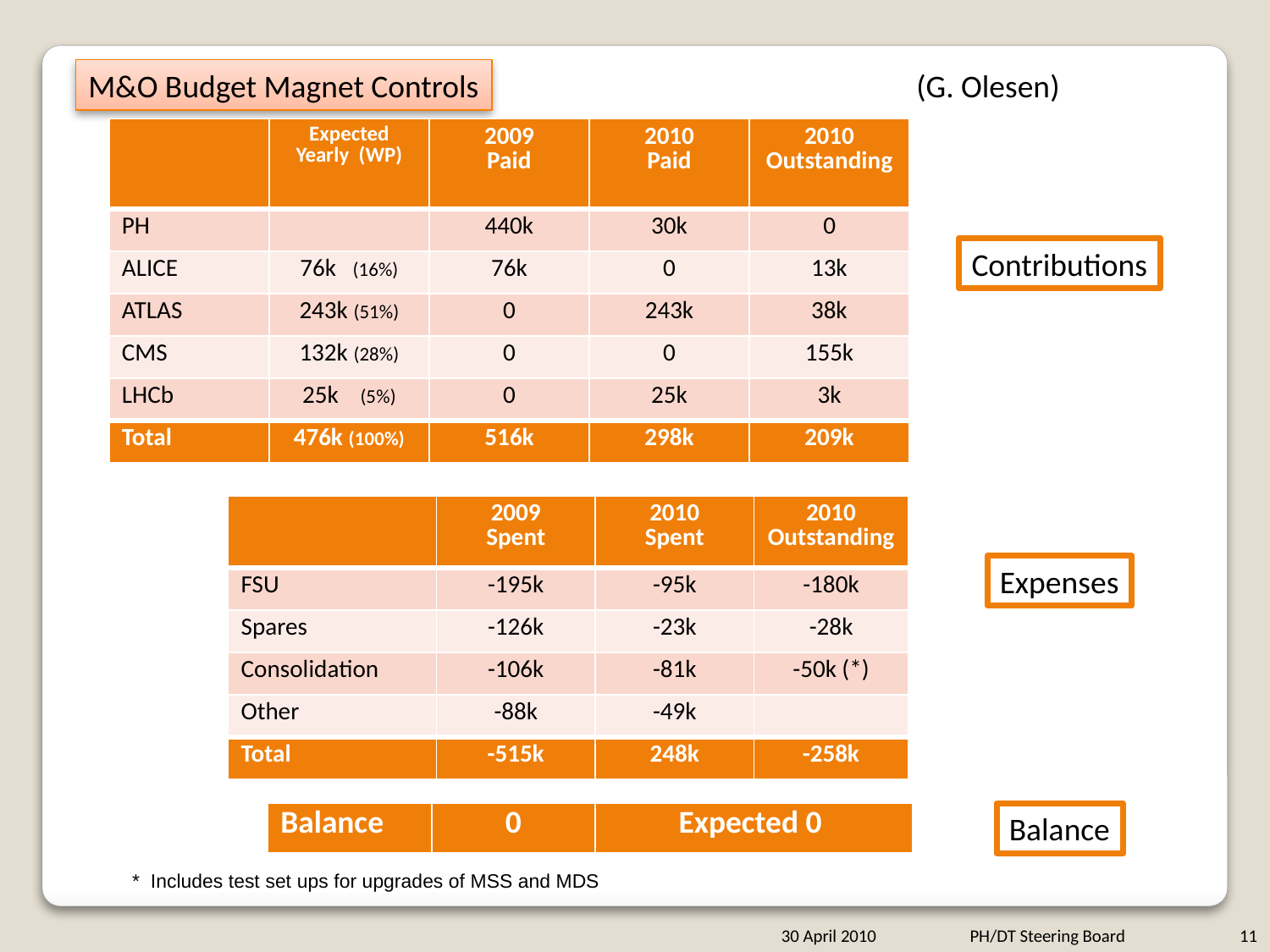

M&O Budget Magnet Controls
(G. Olesen)
|  | Expected Yearly (WP) | 2009 Paid | 2010 Paid | 2010 Outstanding |
| --- | --- | --- | --- | --- |
| PH |  | 440k | 30k | 0 |
| ALICE | 76k (16%) | 76k | 0 | 13k |
| ATLAS | 243k (51%) | 0 | 243k | 38k |
| CMS | 132k (28%) | 0 | 0 | 155k |
| LHCb | 25k (5%) | 0 | 25k | 3k |
| Total | 476k (100%) | 516k | 298k | 209k |
Contributions
|  | 2009 Spent | 2010 Spent | 2010 Outstanding |
| --- | --- | --- | --- |
| FSU | -195k | -95k | -180k |
| Spares | -126k | -23k | -28k |
| Consolidation | -106k | -81k | -50k (\*) |
| Other | -88k | -49k |  |
| Total | -515k | 248k | -258k |
Expenses
| Balance | 0 | Expected 0 |
| --- | --- | --- |
Balance
*  Includes test set ups for upgrades of MSS and MDS
30 April 2010
PH/DT Steering Board
11